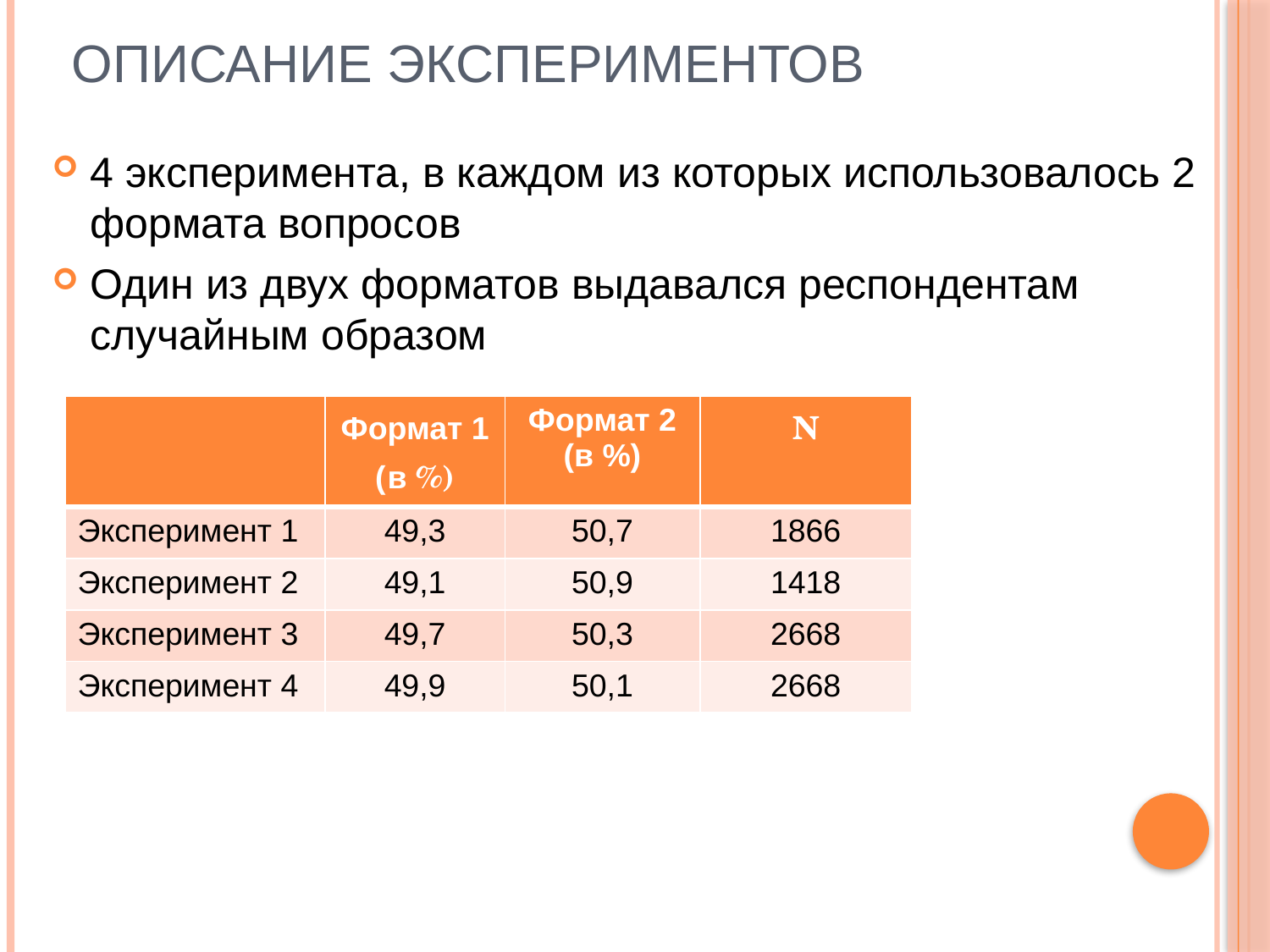

# Описание экспериментов
4 эксперимента, в каждом из которых использовалось 2 формата вопросов
Один из двух форматов выдавался респондентам случайным образом
|  | Формат 1 (в %) | Формат 2 (в %) | N |
| --- | --- | --- | --- |
| Эксперимент 1 | 49,3 | 50,7 | 1866 |
| Эксперимент 2 | 49,1 | 50,9 | 1418 |
| Эксперимент 3 | 49,7 | 50,3 | 2668 |
| Эксперимент 4 | 49,9 | 50,1 | 2668 |